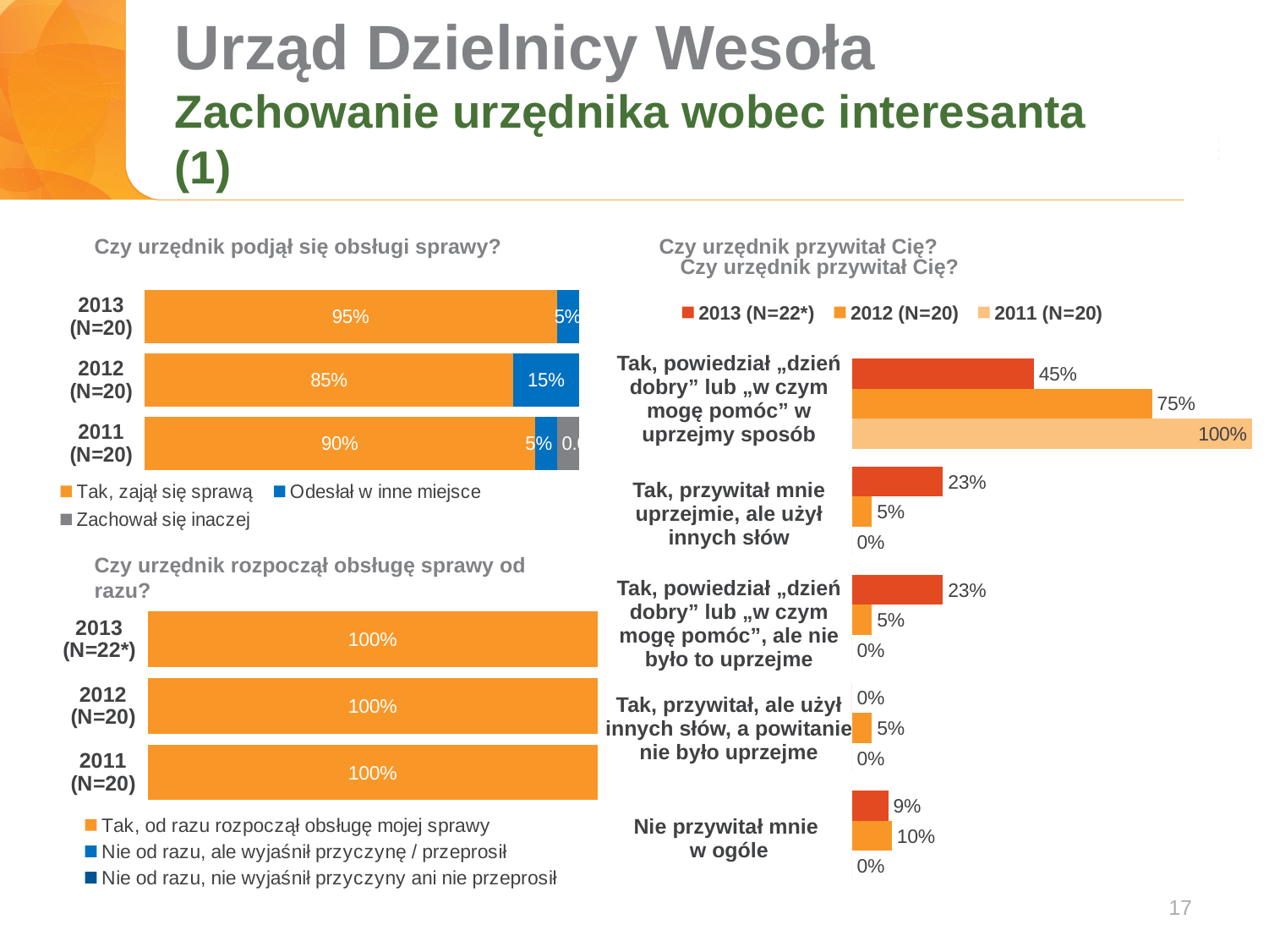

# Urząd Dzielnicy Wesoła Zachowanie urzędnika wobec interesanta (1)
Czy urzędnik podjął się obsługi sprawy?
Czy urzędnik przywitał Cię?
Czy urzędnik przywitał Cię?

### Chart

| Category | Tak, zajął się sprawą | Odesłał w inne miejsce | Zachował się inaczej |
|---|---|---|---|
| 2013 (N=20) | 0.95 | 0.05 | None |
| 2012 (N=20) | 0.85 | 0.15 | None |
| 2011 (N=20) | 0.9 | 0.05 | 0.05 |

### Chart

| Category | 2013 (N=22*) | 2012 (N=20) | 2011 (N=20) |
|---|---|---|---|
| ŚREDNIA LICZBA OSÓB | None | None | None |
|  | None | None | None |
| ŚREDNI CZAS OCZEKIWANIA | None | None | None |
| Tak, powiedział „dzień dobry” lub „w czym mogę pomóc” w uprzejmy sposób |
| --- |
| Tak, przywitał mnie uprzejmie, ale użył innych słów |
| Tak, powiedział „dzień dobry” lub „w czym mogę pomóc”, ale nie było to uprzejme |
| Tak, przywitał, ale użył innych słów, a powitanie nie było uprzejme |
| Nie przywitał mnie w ogóle |

### Chart

| Category | 2013 (N=22) | 2012 (N=20) | 2011 (N=20) |
|---|---|---|---|
| Tak, powiedział „dzień dobry” lub „w czym mogę pomóc” w uprzejmy sposób | 0.45454545454545453 | 0.75 | 1.0 |
| Tak, przywitał mnie uprzejmie, ale użył innych słów | 0.22727272727272727 | 0.05 | 0.0 |
| Tak, powiedział „dzień dobry” lub „w czym mogę pomóc”, ale nie było to uprzejme | 0.22727272727272727 | 0.05 | 0.0 |
| Tak, przywitał, ale użył innych słów a powitanie nie było uprzejme | 0.0 | 0.05 | 0.0 |
| Nie przywitał mnie w ogóle | 0.09090909090909091 | 0.1 | 0.0 |
Czy urzędnik rozpoczął obsługę sprawy od razu?

### Chart

| Category | Tak, od razu rozpoczął obsługę mojej sprawy | Nie od razu, ale wyjaśnił przyczynę / przeprosił | Nie od razu, nie wyjaśnił przyczyny ani nie przeprosił | Trudno powiedzieć |
|---|---|---|---|---|
| 2013 (N=22*) | 1.0 | None | None | None |
| 2012 (N=20) | 1.0 | None | None | None |
| 2011 (N=20) | 1.0 | None | None | None |
17